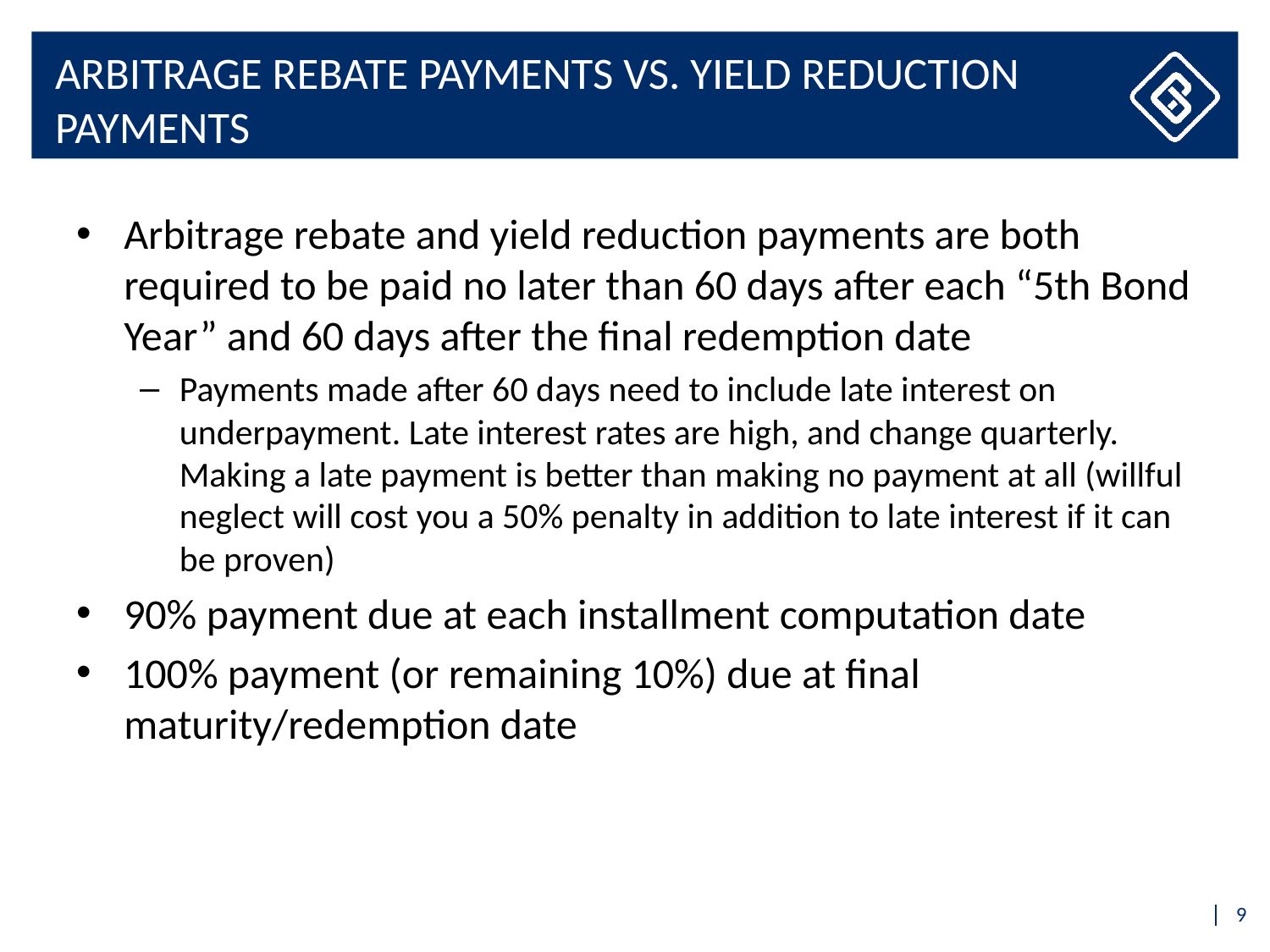

# Arbitrage Rebate Payments vs. Yield Reduction Payments
Arbitrage rebate and yield reduction payments are both required to be paid no later than 60 days after each “5th Bond Year” and 60 days after the final redemption date
Payments made after 60 days need to include late interest on underpayment. Late interest rates are high, and change quarterly. Making a late payment is better than making no payment at all (willful neglect will cost you a 50% penalty in addition to late interest if it can be proven)
90% payment due at each installment computation date
100% payment (or remaining 10%) due at final maturity/redemption date
9